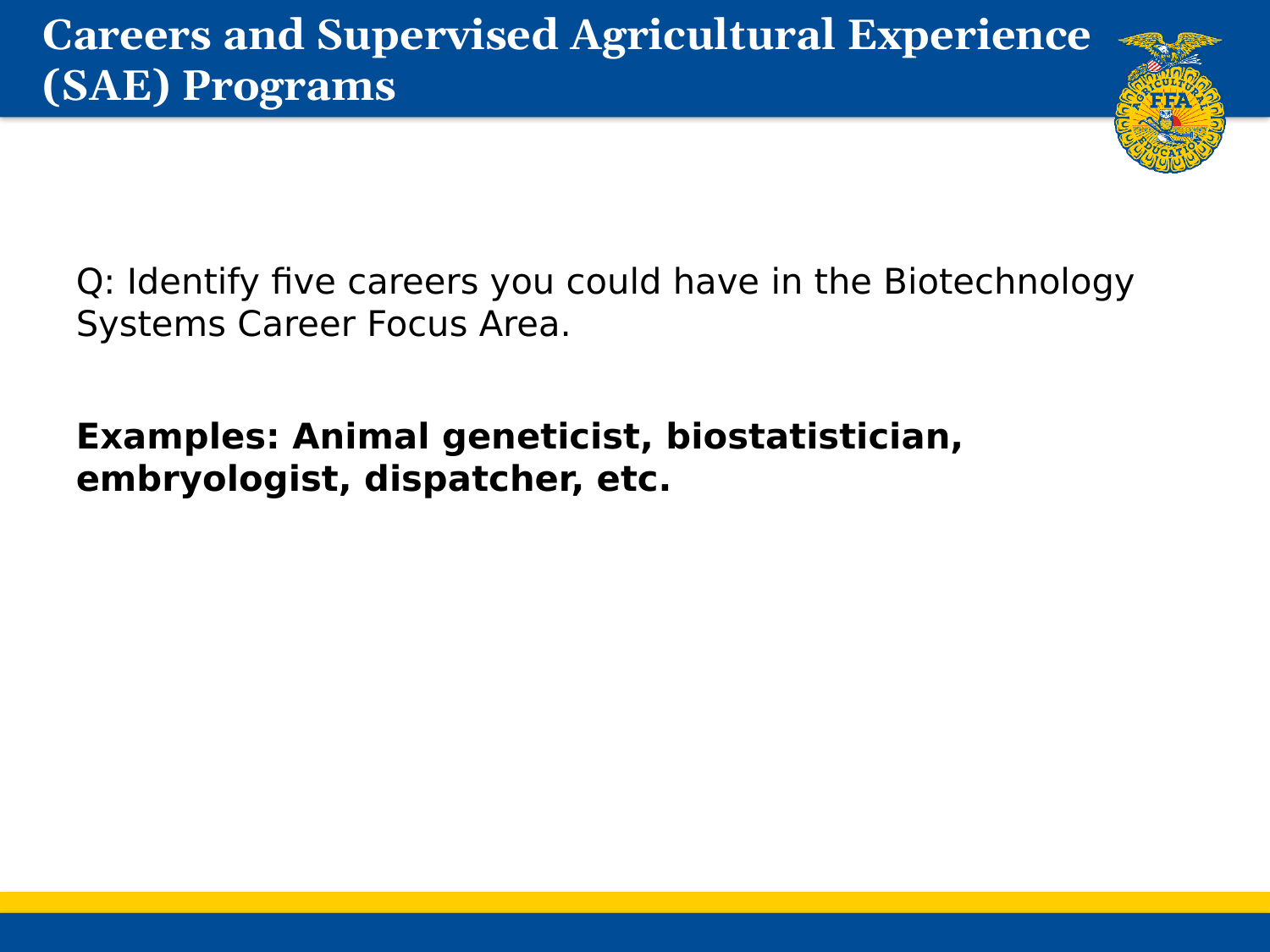

# Careers and Supervised Agricultural Experience (SAE) Programs
Q: Identify five careers you could have in the Biotechnology Systems Career Focus Area.

Examples: Animal geneticist, biostatistician, embryologist, dispatcher, etc.